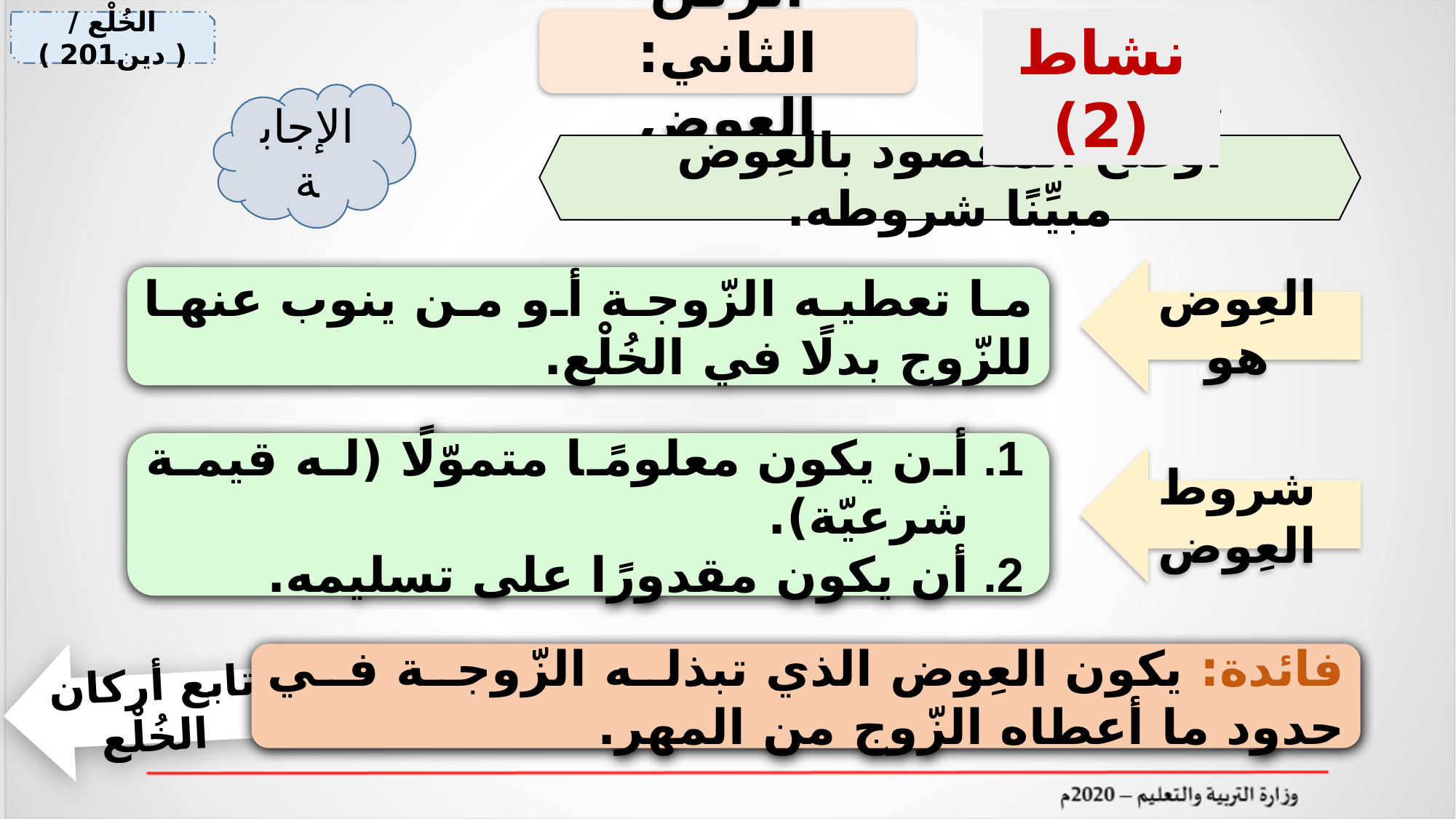

الركن الثاني: العِوض
نشاط (2)
الخُلْع / ( دين201 )
الإجابة
أُوضّح المقصود بالعِوض مبيِّنًا شروطه.
العِوض هو
ما تعطيه الزّوجة أو من ينوب عنها للزّوج بدلًا في الخُلْع.
أن يكون معلومًا متموّلًا (له قيمة شرعيّة).
أن يكون مقدورًا على تسليمه.
شروط العِوض
تابع أركان الخُلْع
فائدة: يكون العِوض الذي تبذله الزّوجة في حدود ما أعطاه الزّوج من المهر.